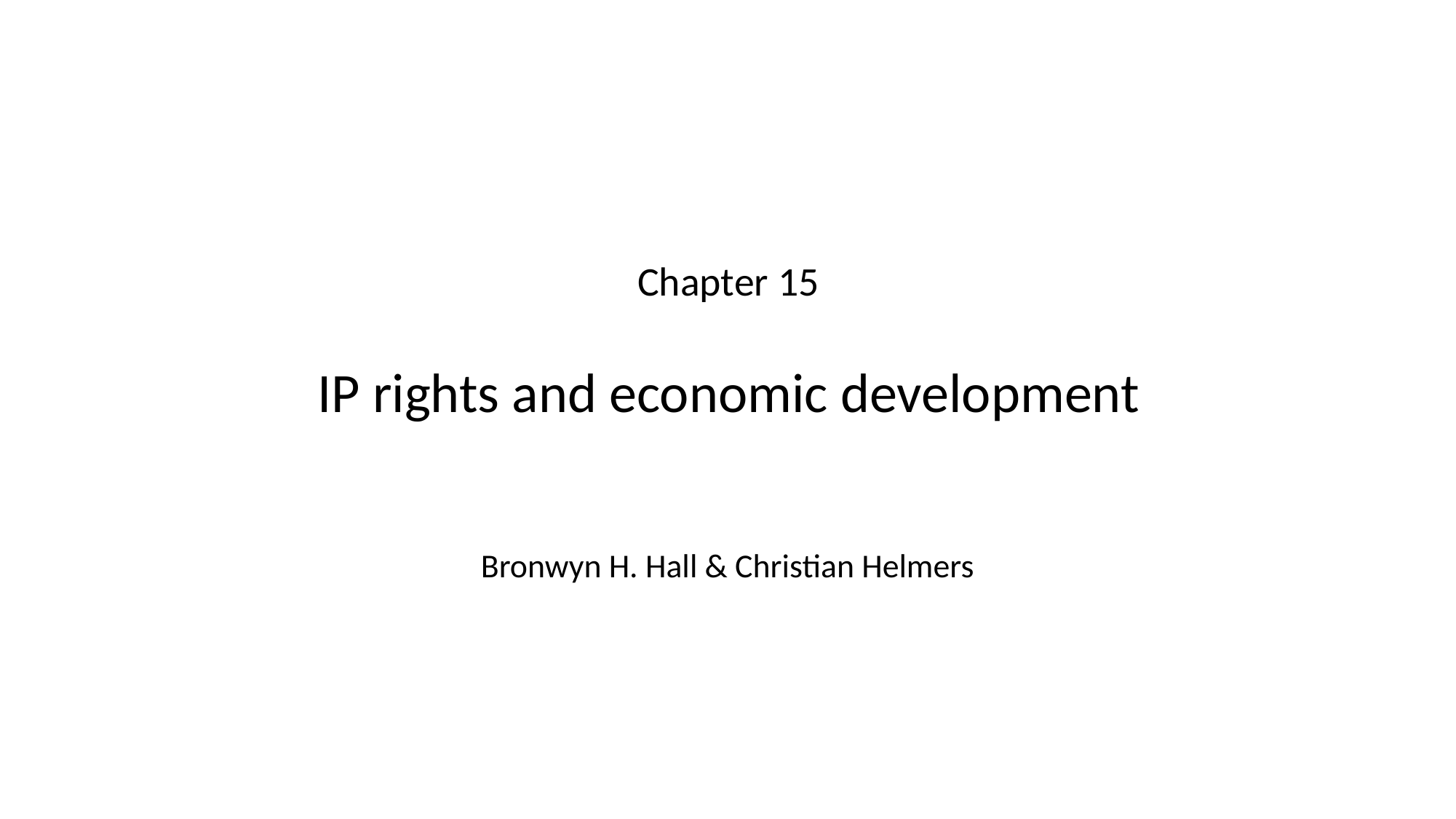

# Chapter 15 IP rights and economic development

Bronwyn H. Hall & Christian Helmers